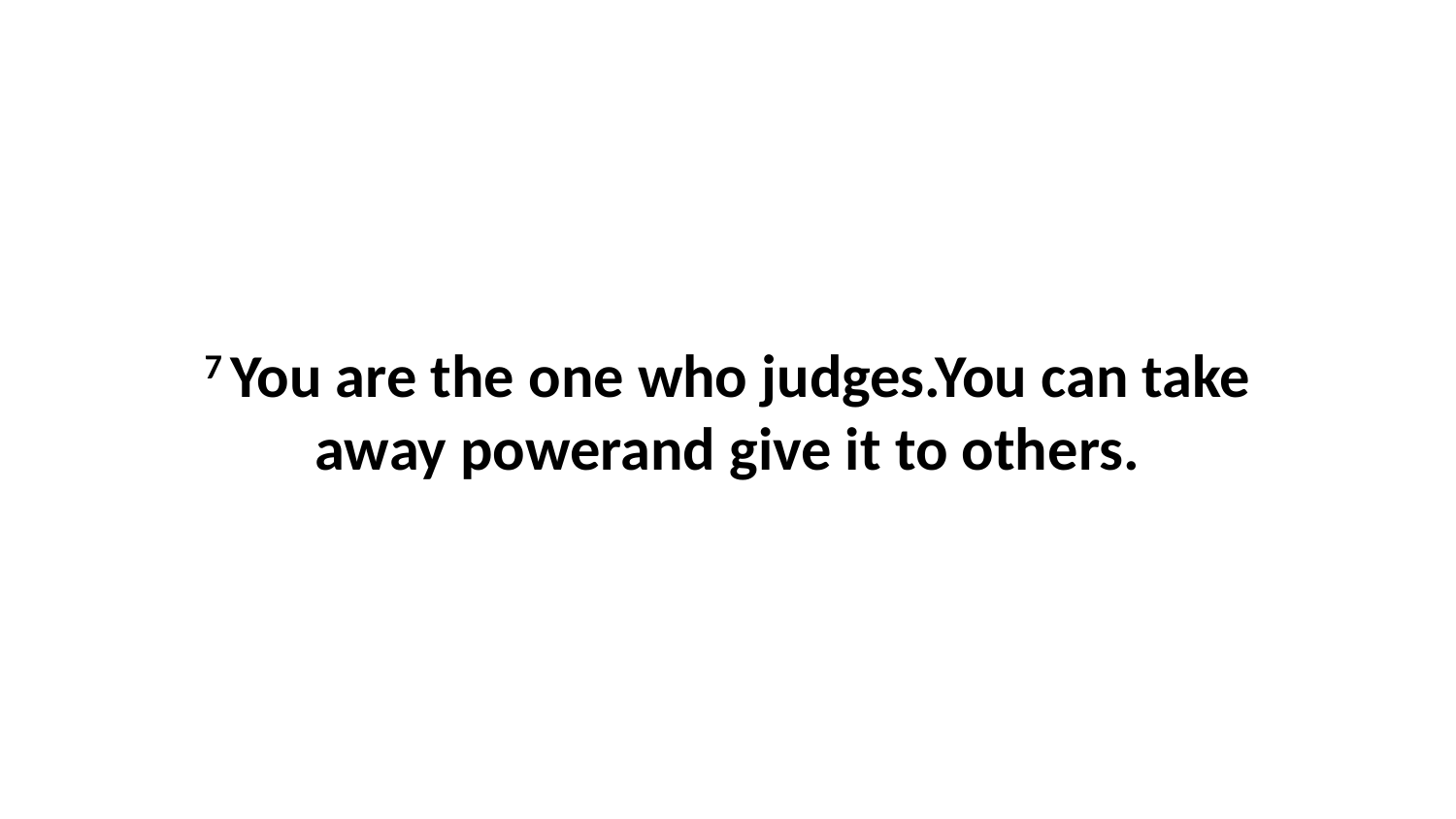

7 You are the one who judges.You can take away powerand give it to others.